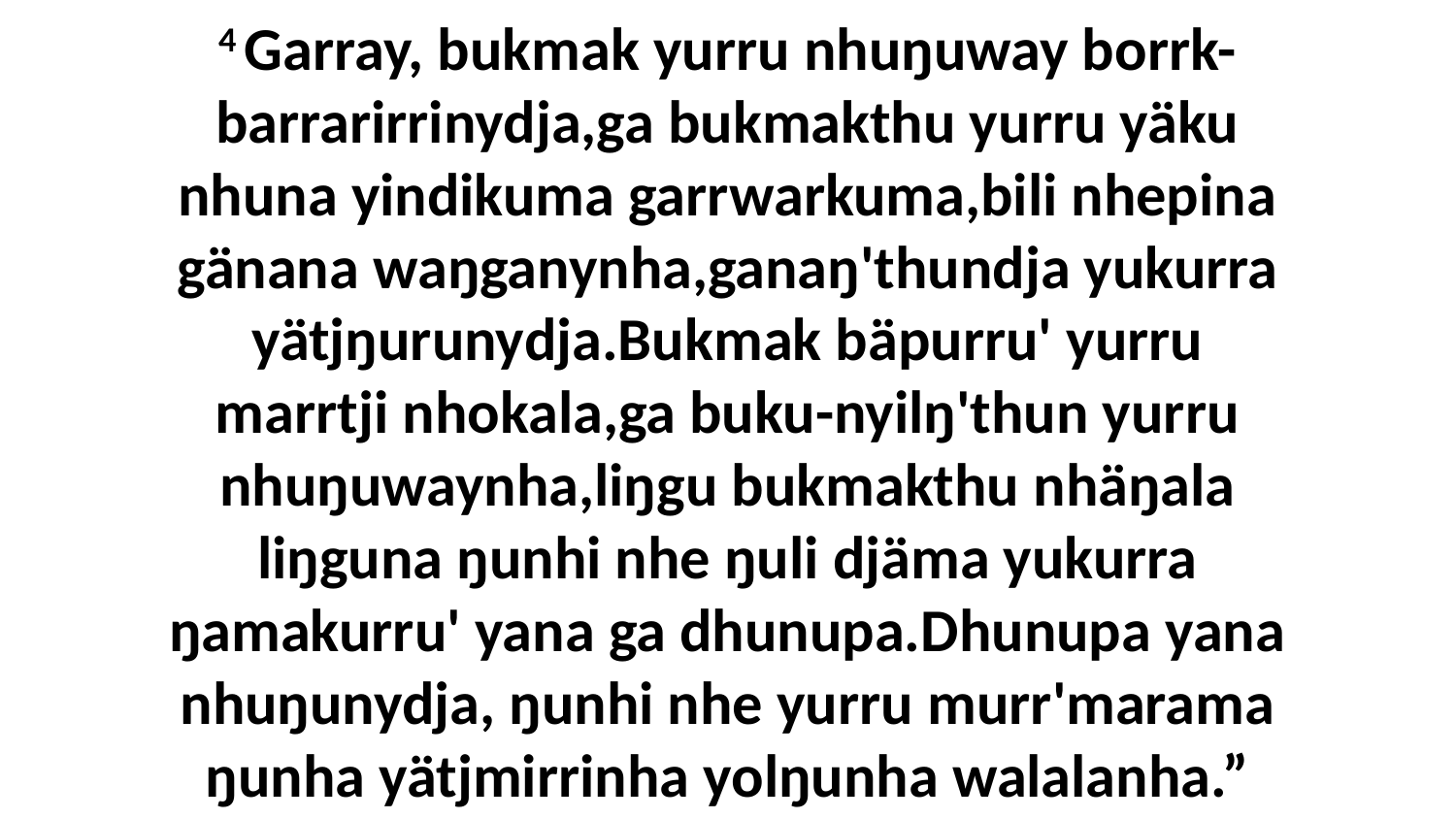

4 Garray, bukmak yurru nhuŋuway borrk-barrarirrinydja,ga bukmakthu yurru yäku nhuna yindikuma garrwarkuma,bili nhepina gänana waŋganynha,ganaŋ'thundja yukurra yätjŋurunydja.Bukmak bäpurru' yurru marrtji nhokala,ga buku-nyilŋ'thun yurru nhuŋuwaynha,liŋgu bukmakthu nhäŋala liŋguna ŋunhi nhe ŋuli djäma yukurra ŋamakurru' yana ga dhunupa.Dhunupa yana nhuŋunydja, ŋunhi nhe yurru murr'marama ŋunha yätjmirrinha yolŋunha walalanha.”